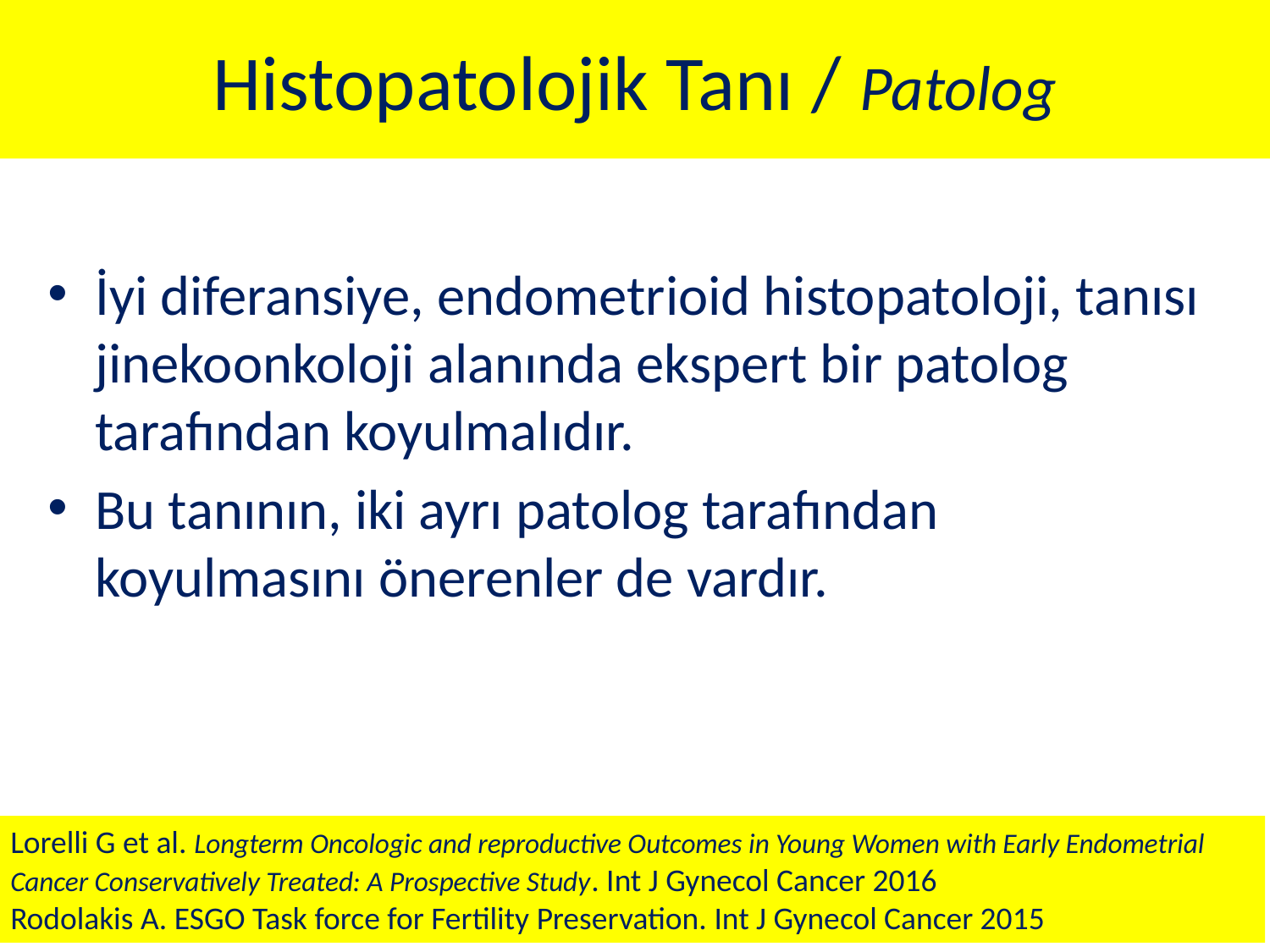

# Histopatolojik Tanı / Patolog
İyi diferansiye, endometrioid histopatoloji, tanısı jinekoonkoloji alanında ekspert bir patolog tarafından koyulmalıdır.
Bu tanının, iki ayrı patolog tarafından koyulmasını önerenler de vardır.
Lorelli G et al. Longterm Oncologic and reproductive Outcomes in Young Women with Early Endometrial Cancer Conservatively Treated: A Prospective Study. Int J Gynecol Cancer 2016
Rodolakis A. ESGO Task force for Fertility Preservation. Int J Gynecol Cancer 2015